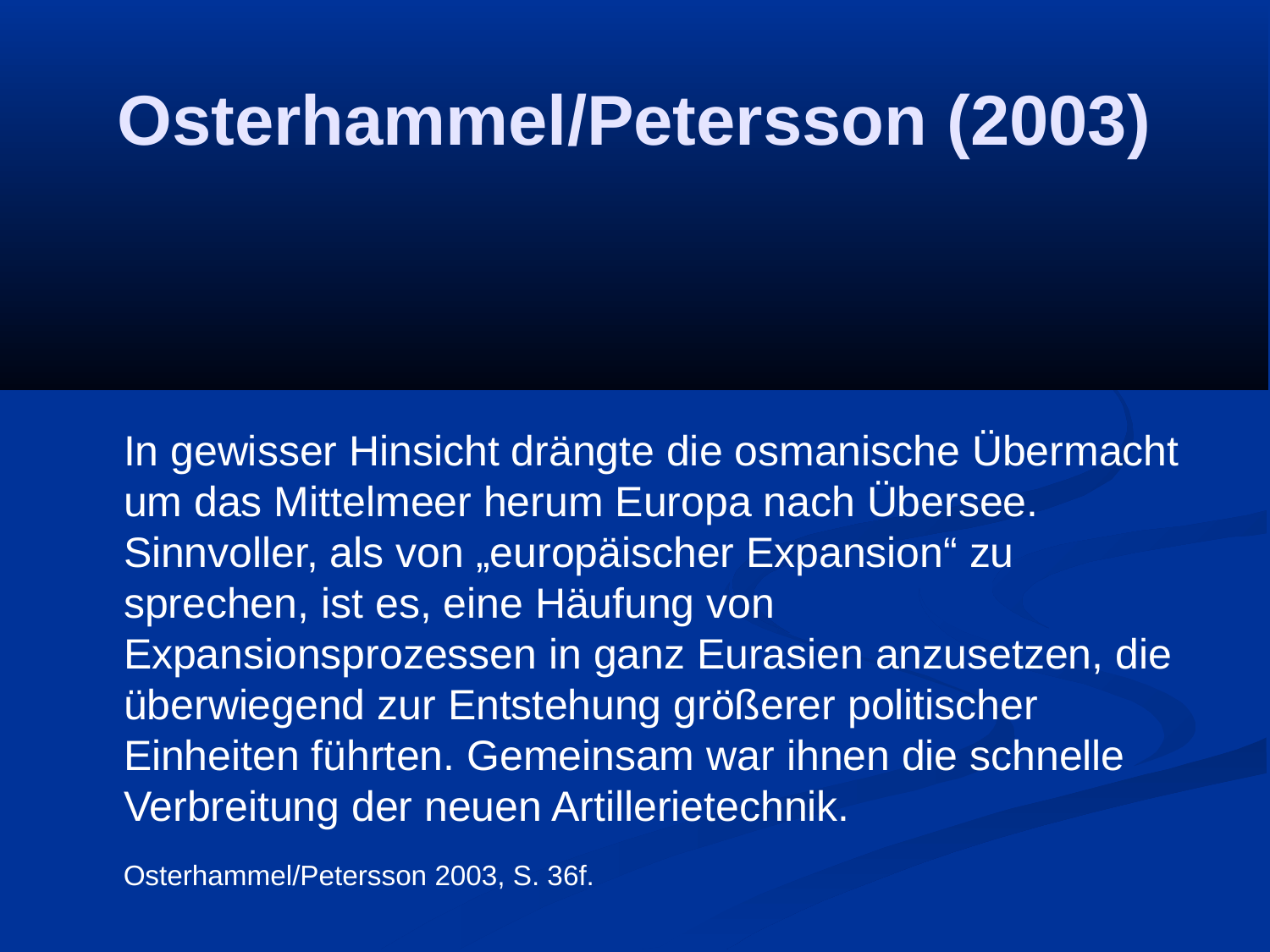

# Osterhammel/Petersson (2003)

	In gewisser Hinsicht drängte die osmanische Übermacht um das Mittelmeer herum Europa nach Übersee. Sinnvoller, als von „europäischer Expansion“ zu sprechen, ist es, eine Häufung von Expansionsprozessen in ganz Eurasien anzusetzen, die überwiegend zur Entstehung größerer politischer Einheiten führten. Gemeinsam war ihnen die schnelle Verbreitung der neuen Artillerietechnik.
    Osterhammel/Petersson 2003, S. 36f.